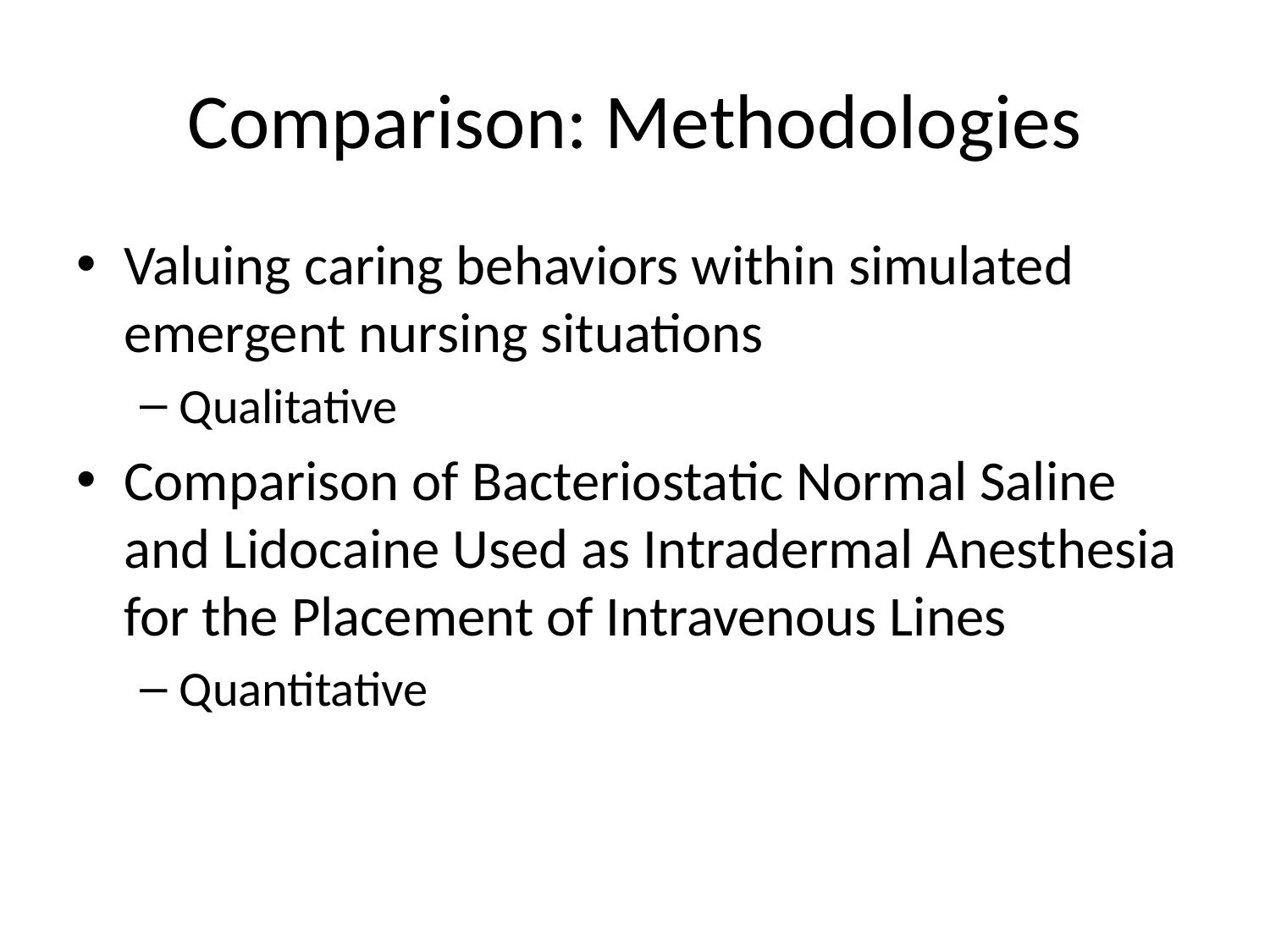

# Comparison: Methodologies
Valuing caring behaviors within simulated emergent nursing situations
Qualitative
Comparison of Bacteriostatic Normal Saline and Lidocaine Used as Intradermal Anesthesia for the Placement of Intravenous Lines
Quantitative